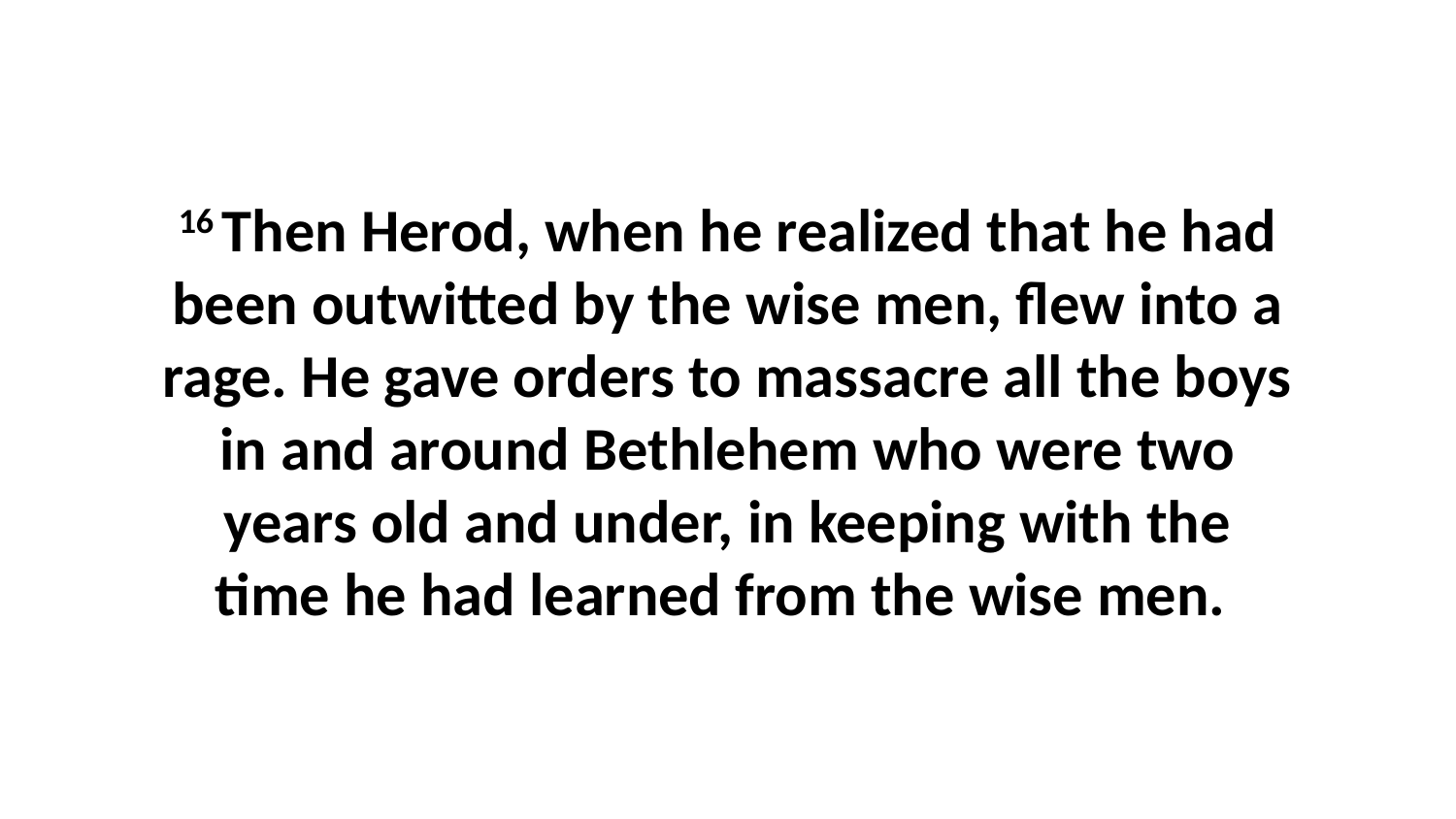

16 Then Herod, when he realized that he had been outwitted by the wise men, flew into a rage. He gave orders to massacre all the boys in and around Bethlehem who were two years old and under, in keeping with the time he had learned from the wise men.